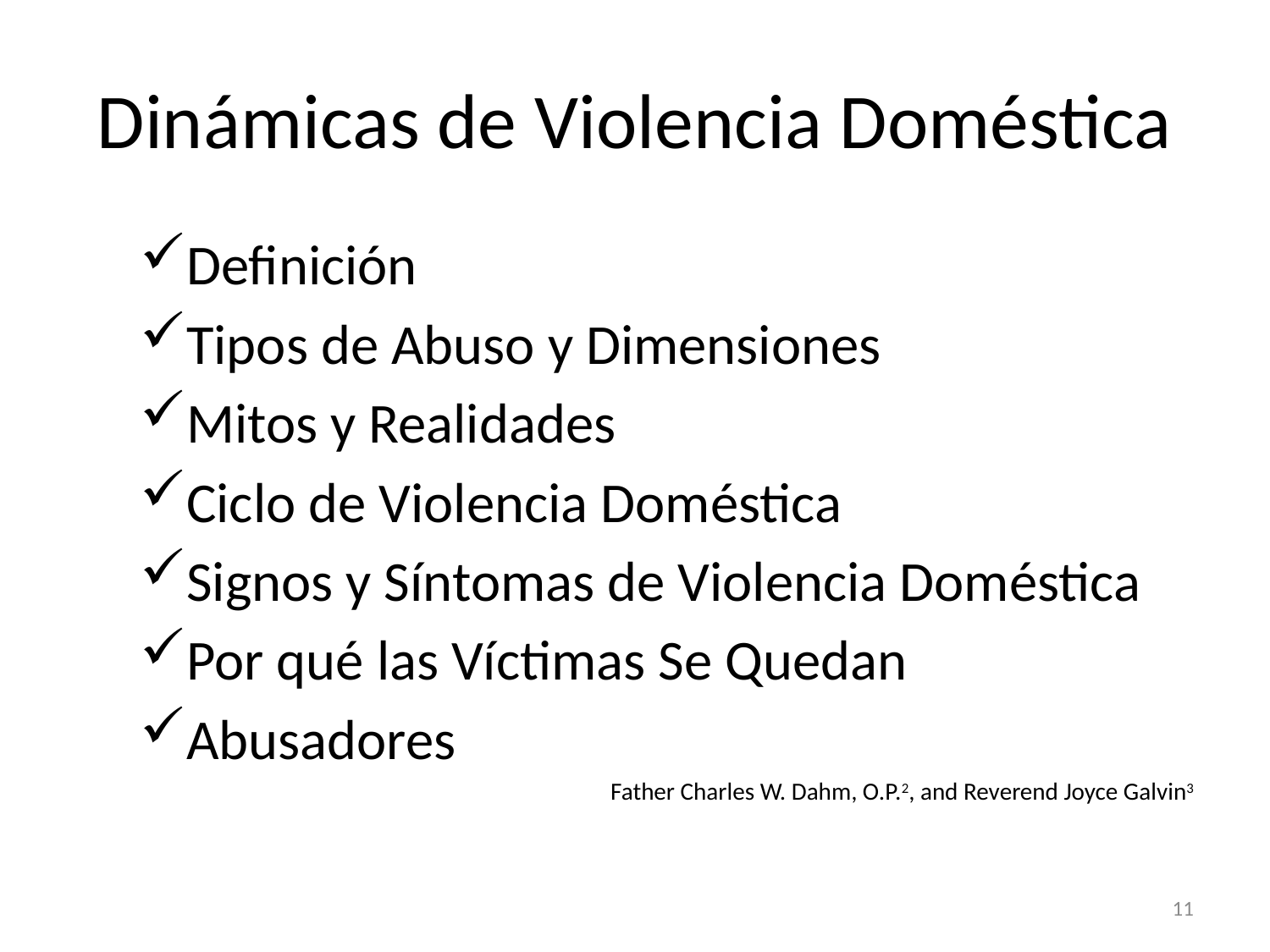

# Dinámicas de Violencia Doméstica
Definición
Tipos de Abuso y Dimensiones
Mitos y Realidades
Ciclo de Violencia Doméstica
Signos y Síntomas de Violencia Doméstica
Por qué las Víctimas Se Quedan
Abusadores
Father Charles W. Dahm, O.P.2, and Reverend Joyce Galvin3
11